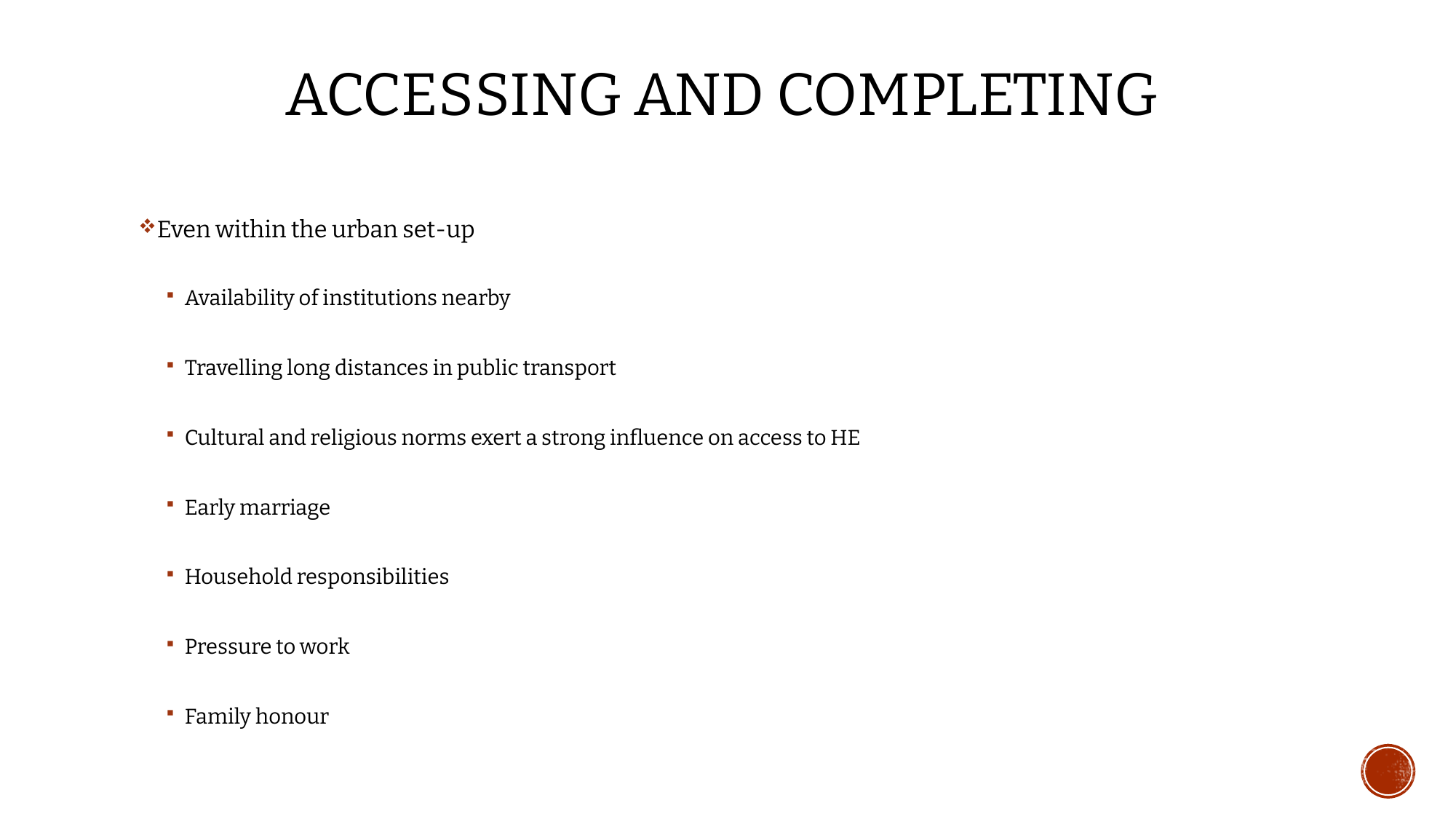

# Accessing and completing
Even within the urban set-up

Availability of institutions nearby

Travelling long distances in public transport

Cultural and religious norms exert a strong influence on access to HE

Early marriage

Household responsibilities

Pressure to work

Family honour